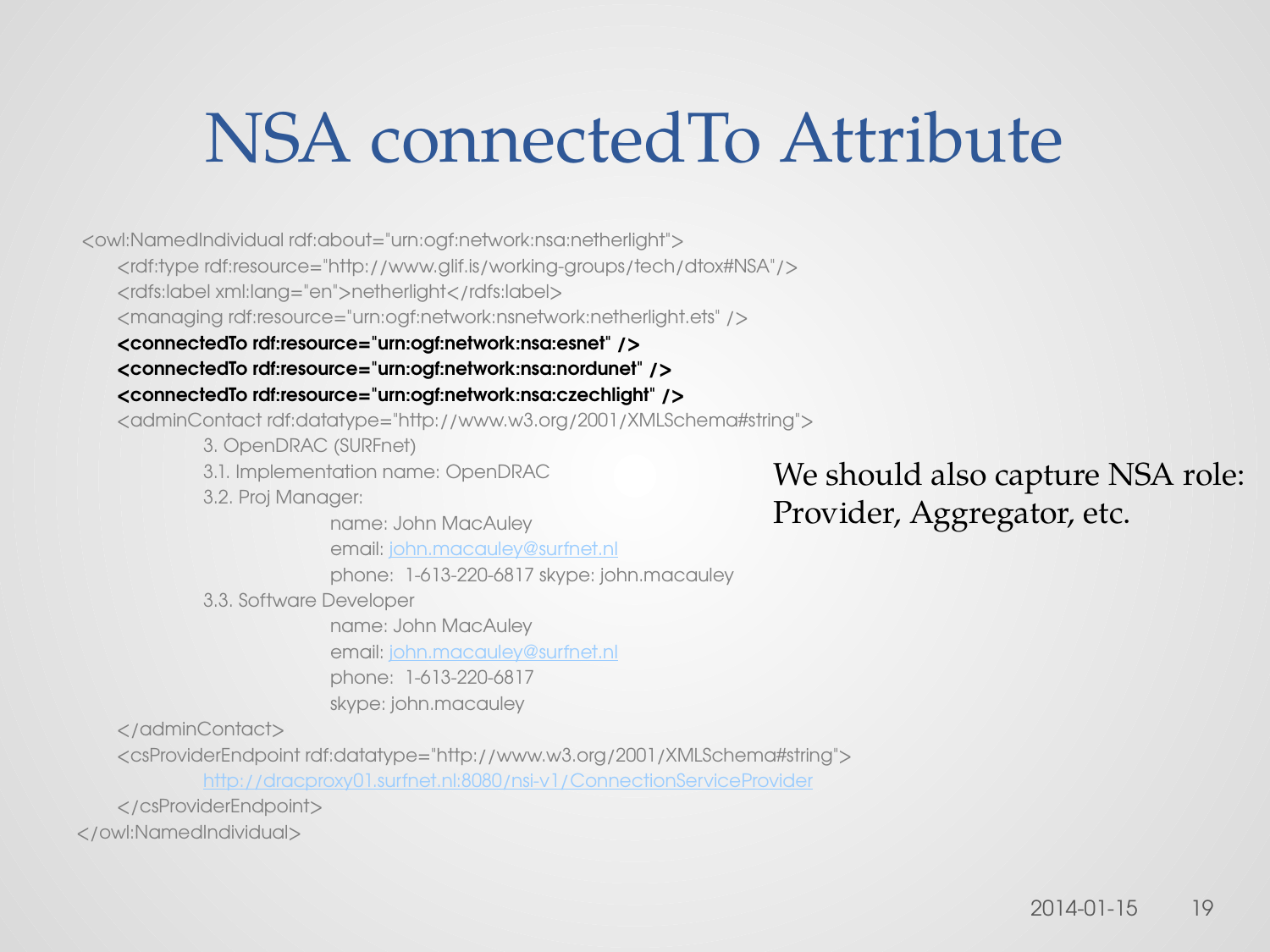

# NSA connectedTo Attribute
 <owl:NamedIndividual rdf:about="urn:ogf:network:nsa:netherlight">
        <rdf:type rdf:resource="http://www.glif.is/working-groups/tech/dtox#NSA"/>
        <rdfs:label xml:lang="en">netherlight</rdfs:label>
        <managing rdf:resource="urn:ogf:network:nsnetwork:netherlight.ets" />
        <connectedTo rdf:resource="urn:ogf:network:nsa:esnet" />
        <connectedTo rdf:resource="urn:ogf:network:nsa:nordunet" />
        <connectedTo rdf:resource="urn:ogf:network:nsa:czechlight" />
        <adminContact rdf:datatype="http://www.w3.org/2001/XMLSchema#string">
	3. OpenDRAC (SURFnet)
	3.1. Implementation name: OpenDRAC
	3.2. Proj Manager:
		name: John MacAuley
		email: john.macauley@surfnet.nl
		phone:  1-613-220-6817 skype: john.macauley
	3.3. Software Developer
		name: John MacAuley
		email: john.macauley@surfnet.nl
		phone:  1-613-220-6817
		skype: john.macauley
        </adminContact>
        <csProviderEndpoint rdf:datatype="http://www.w3.org/2001/XMLSchema#string">
	http://dracproxy01.surfnet.nl:8080/nsi-v1/ConnectionServiceProvider
        </csProviderEndpoint>
</owl:NamedIndividual>
We should also capture NSA role:
Provider, Aggregator, etc.
2014-01-15
19